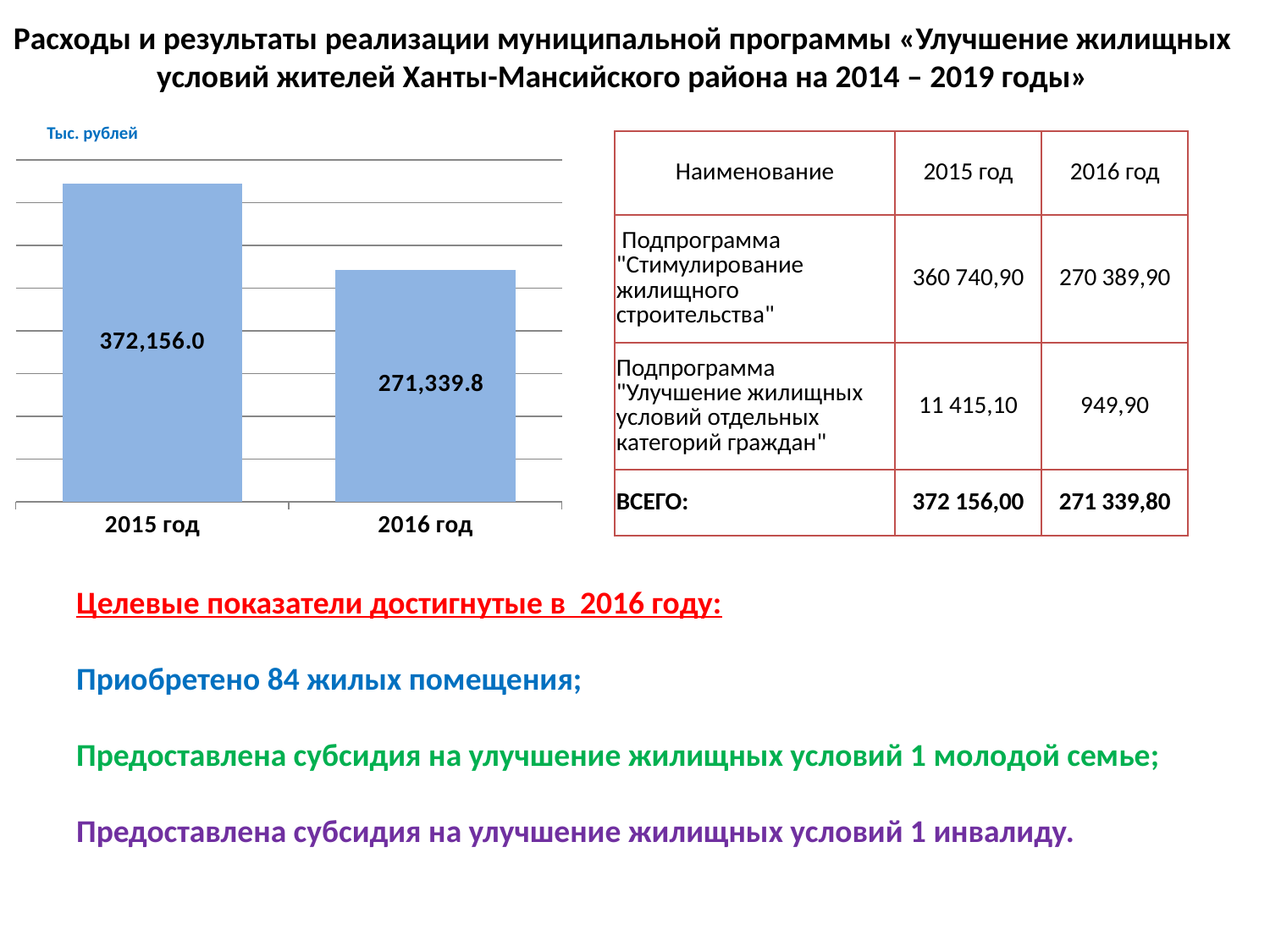

# Расходы и результаты реализации муниципальной программы «Улучшение жилищных условий жителей Ханты-Мансийского района на 2014 – 2019 годы»
Тыс. рублей
| Наименование | 2015 год | 2016 год |
| --- | --- | --- |
| Подпрограмма "Стимулирование жилищного строительства" | 360 740,90 | 270 389,90 |
| Подпрограмма "Улучшение жилищных условий отдельных категорий граждан" | 11 415,10 | 949,90 |
| ВСЕГО: | 372 156,00 | 271 339,80 |

### Chart

| Category | Категория 1 |
|---|---|
| 2015 год | 372156.0 |
| 2016 год | 271339.8 |
Целевые показатели достигнутые в  2016 году:

Приобретено 84 жилых помещения;

Предоставлена субсидия на улучшение жилищных условий 1 молодой семье;

Предоставлена субсидия на улучшение жилищных условий 1 инвалиду.